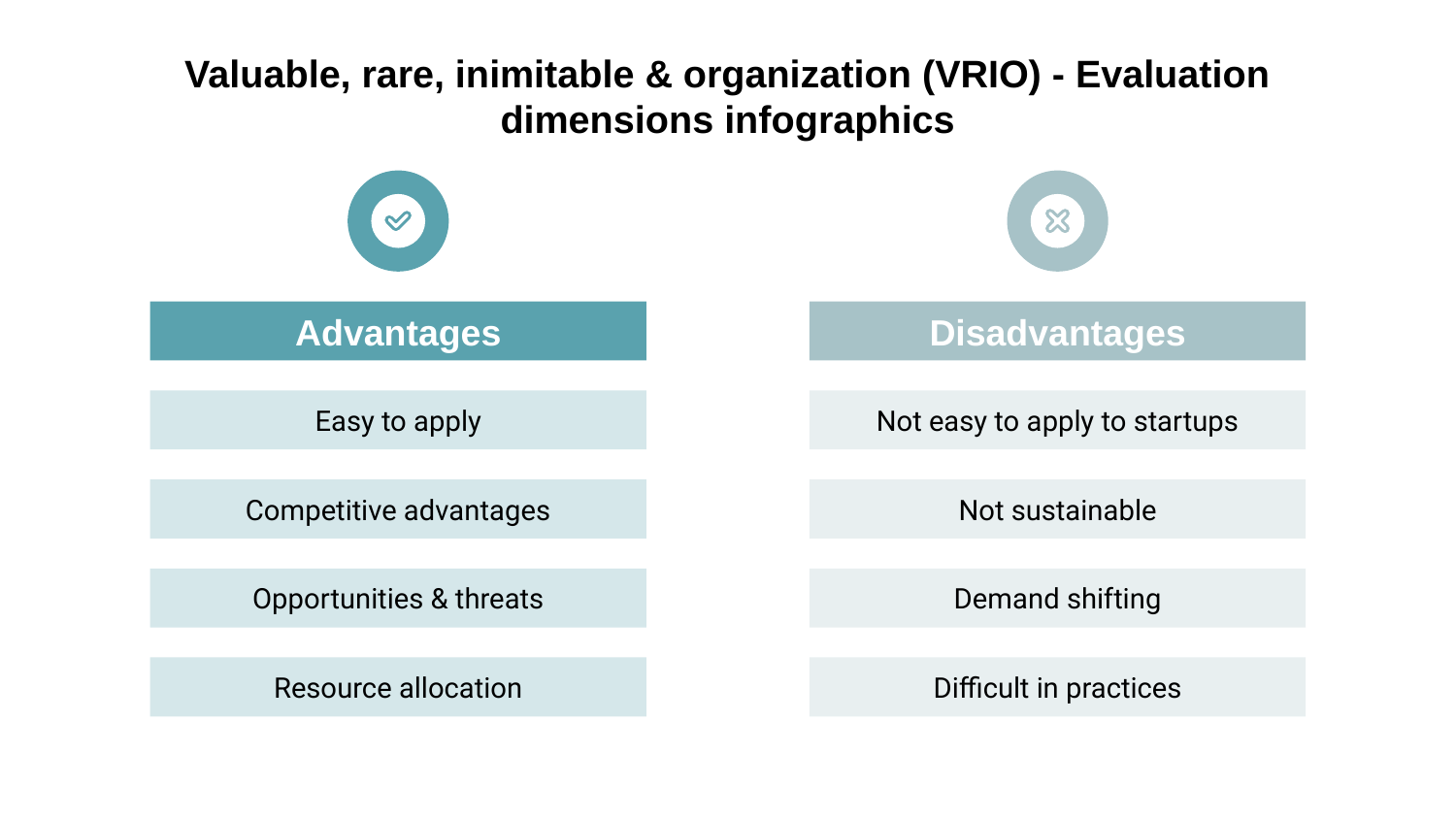

# Valuable, rare, inimitable & organization (VRIO) - Evaluation dimensions infographics

Advantages
Easy to apply
Competitive advantages
Opportunities & threats
Resource allocation
Disadvantages
Not easy to apply to startups
Not sustainable
Demand shifting
Difficult in practices